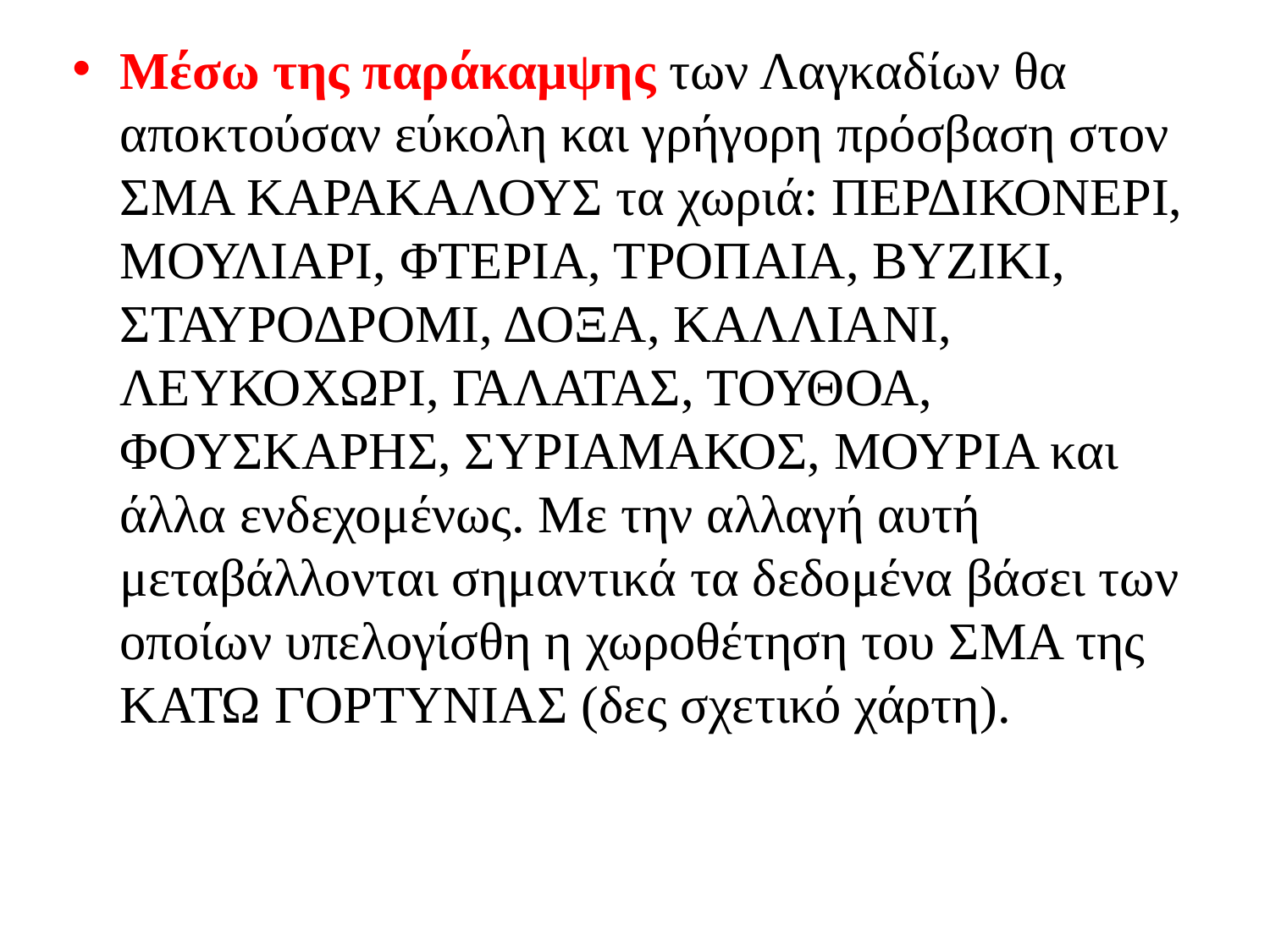

Μέσω της παράκαμψης των Λαγκαδίων θα αποκτούσαν εύκολη και γρήγορη πρόσβαση στον ΣΜΑ ΚΑΡΑΚΑΛΟΥΣ τα χωριά: ΠΕΡΔΙΚΟΝΕΡΙ, ΜΟΥΛΙΑΡΙ, ΦΤΕΡΙΑ, ΤΡΟΠΑΙΑ, ΒΥΖΙΚΙ, ΣΤΑΥΡΟΔΡΟΜΙ, ΔΟΞΑ, ΚΑΛΛΙΑΝΙ, ΛΕΥΚΟΧΩΡΙ, ΓΑΛΑΤΑΣ, ΤΟΥΘΟΑ, ΦΟΥΣΚΑΡΗΣ, ΣΥΡΙΑΜΑΚΟΣ, ΜΟΥΡΙΑ και άλλα ενδεχομένως. Με την αλλαγή αυτή μεταβάλλονται σημαντικά τα δεδομένα βάσει των οποίων υπελογίσθη η χωροθέτηση του ΣΜΑ της ΚΑΤΩ ΓΟΡΤΥΝΙΑΣ (δες σχετικό χάρτη).